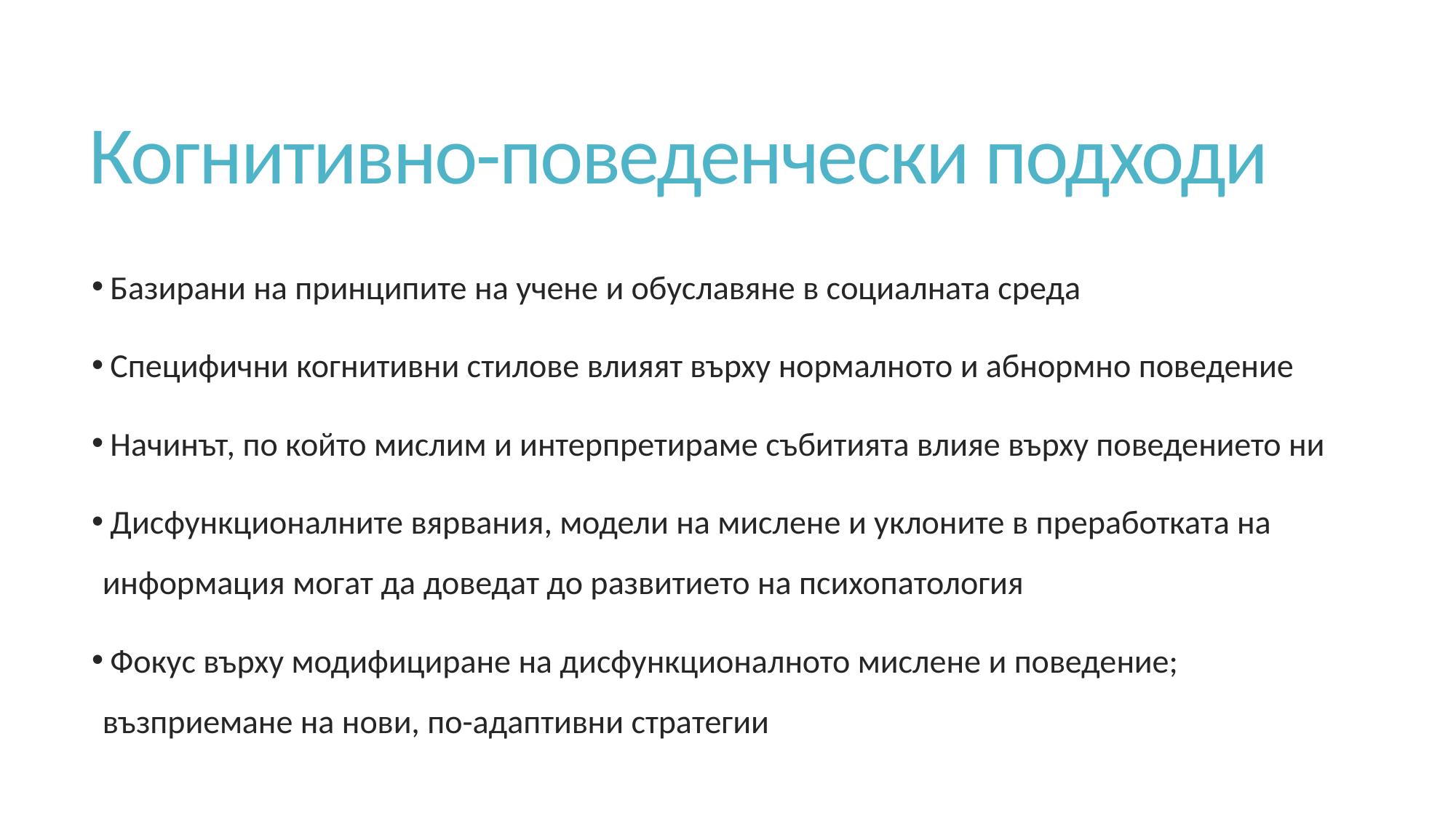

# Когнитивно-поведенчески подходи
 Базирани на принципите на учене и обуславяне в социалната среда
 Специфични когнитивни стилове влияят върху нормалното и абнормно поведение
 Начинът, по който мислим и интерпретираме събитията влияе върху поведението ни
 Дисфункционалните вярвания, модели на мислене и уклоните в преработката на информация могат да доведат до развитието на психопатология
 Фокус върху модифициране на дисфункционалното мислене и поведение; възприемане на нови, по-адаптивни стратегии